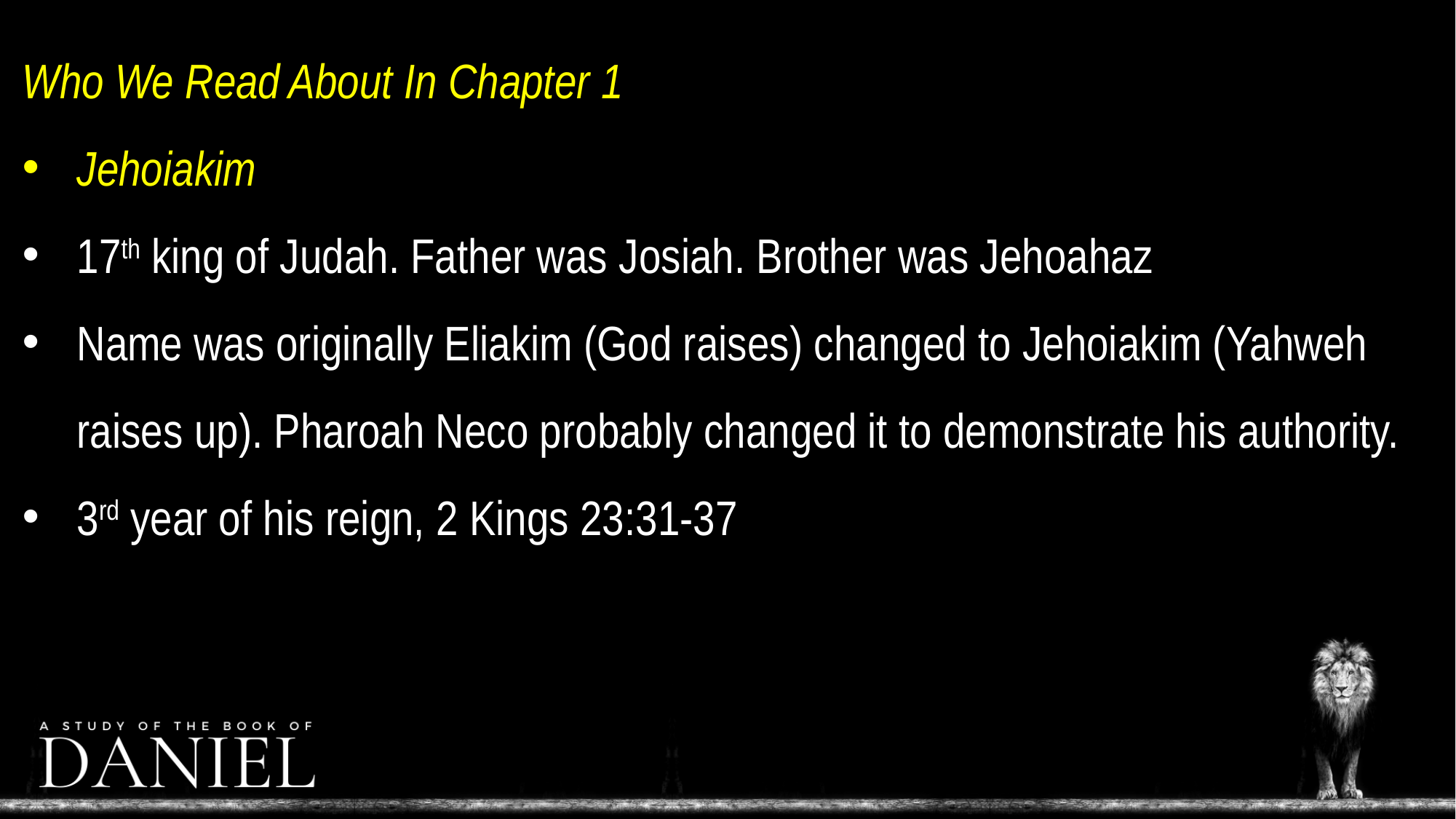

Who We Read About In Chapter 1
Jehoiakim
17th king of Judah. Father was Josiah. Brother was Jehoahaz
Name was originally Eliakim (God raises) changed to Jehoiakim (Yahweh raises up). Pharoah Neco probably changed it to demonstrate his authority.
3rd year of his reign, 2 Kings 23:31-37